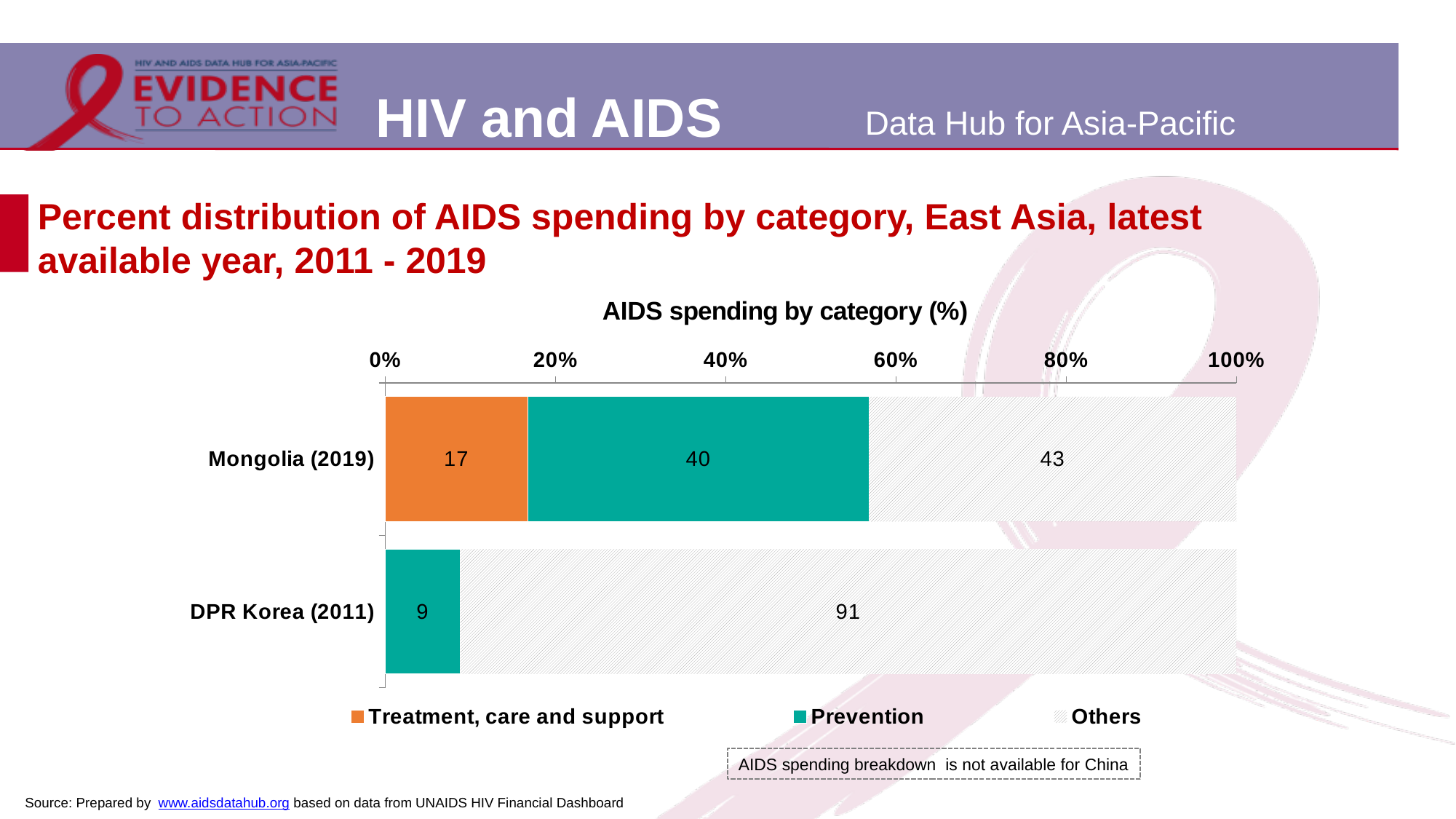

# Percent distribution of AIDS spending by category, East Asia, latest available year, 2011 - 2019

### Chart: AIDS spending by category (%)

| Category | Treatment, care and support | Prevention | Others |
|---|---|---|---|
| Mongolia (2019) | 334413.0 | 800000.0 | 861678.0 |
| DPR Korea (2011) | None | 101000.0 | 1044420.0 |
AIDS spending breakdown  is not available for China
Source: Prepared by  www.aidsdatahub.org based on data from UNAIDS HIV Financial Dashboard